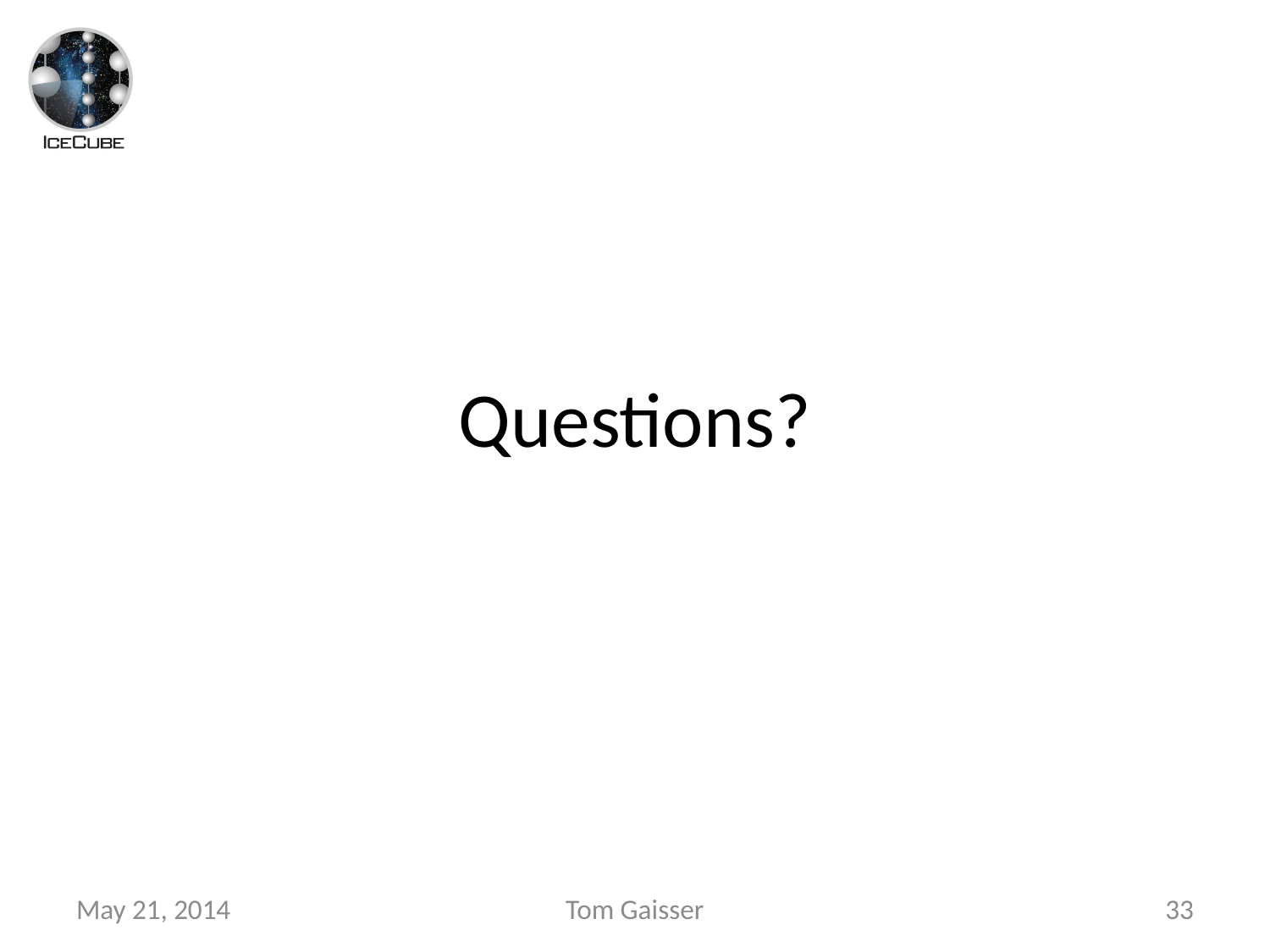

# Questions?
May 21, 2014
Tom Gaisser
33